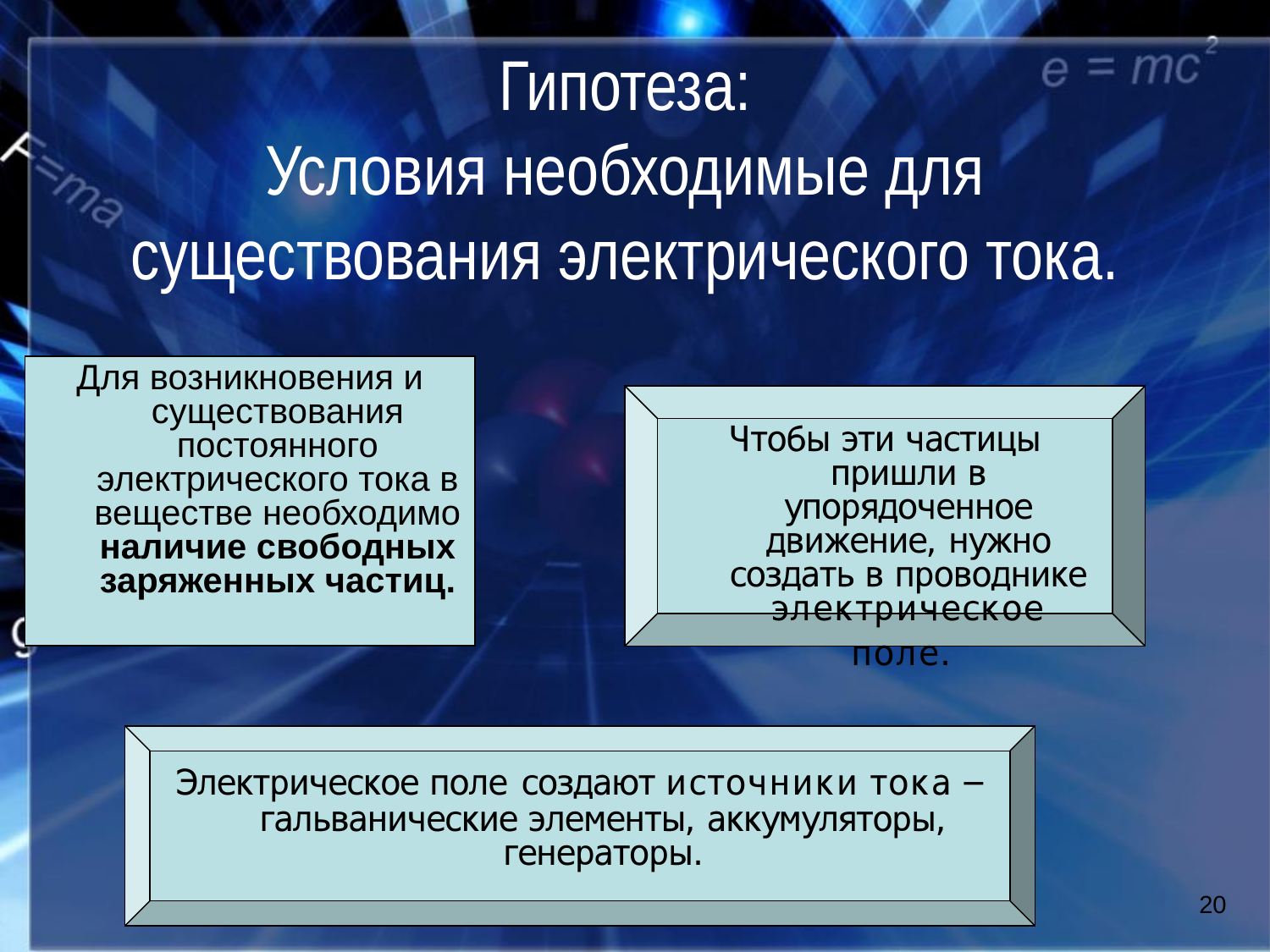

# Гипотеза: Условия необходимые для существования электрического тока.
Для возникновения и существования постоянного электрического тока в веществе необходимо наличие свободных заряженных частиц.
Чтобы эти частицы пришли в упорядоченное движение, нужно создать в проводнике электрическое поле.

Электрическое поле создают источники тока – гальванические элементы, аккумуляторы, генераторы.
20